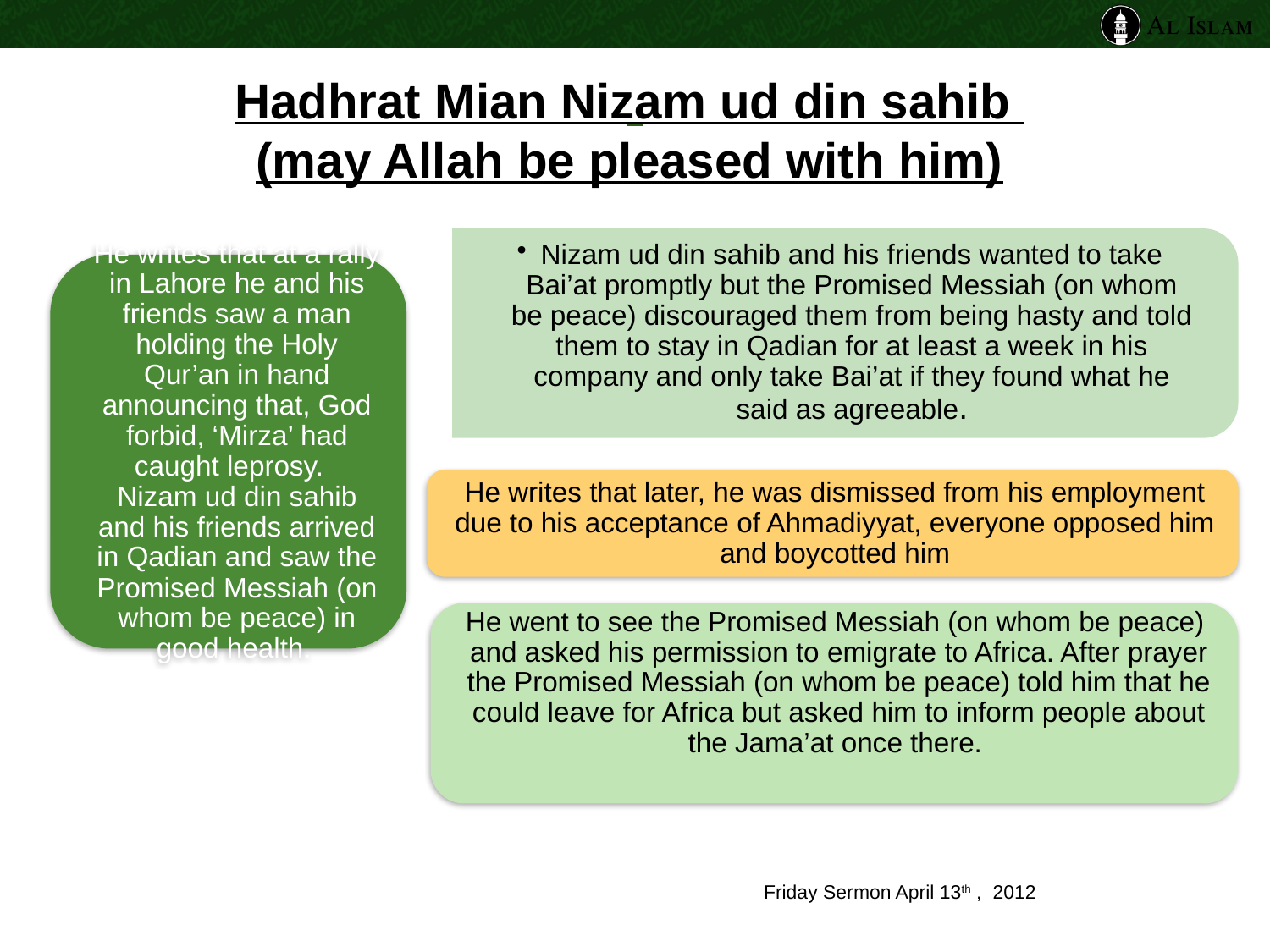

#
Hadhrat Mian Nizam ud din sahib
(may Allah be pleased with him)
Nizam ud din sahib and his friends wanted to take Bai’at promptly but the Promised Messiah (on whom be peace) discouraged them from being hasty and told them to stay in Qadian for at least a week in his company and only take Bai’at if they found what he said as agreeable.
He writes that at a rally in Lahore he and his friends saw a man holding the Holy Qur’an in hand announcing that, God forbid, ‘Mirza’ had caught leprosy.   Nizam ud din sahib and his friends arrived in Qadian and saw the Promised Messiah (on whom be peace) in good health.
He went to see the Promised Messiah (on whom be peace)  and asked his permission to emigrate to Africa. After prayer the Promised Messiah (on whom be peace) told him that he could leave for Africa but asked him to inform people about the Jama’at once there.

He writes that later, he was dismissed from his employment due to his acceptance of Ahmadiyyat, everyone opposed him and boycotted him
Friday Sermon April 13th ,  2012